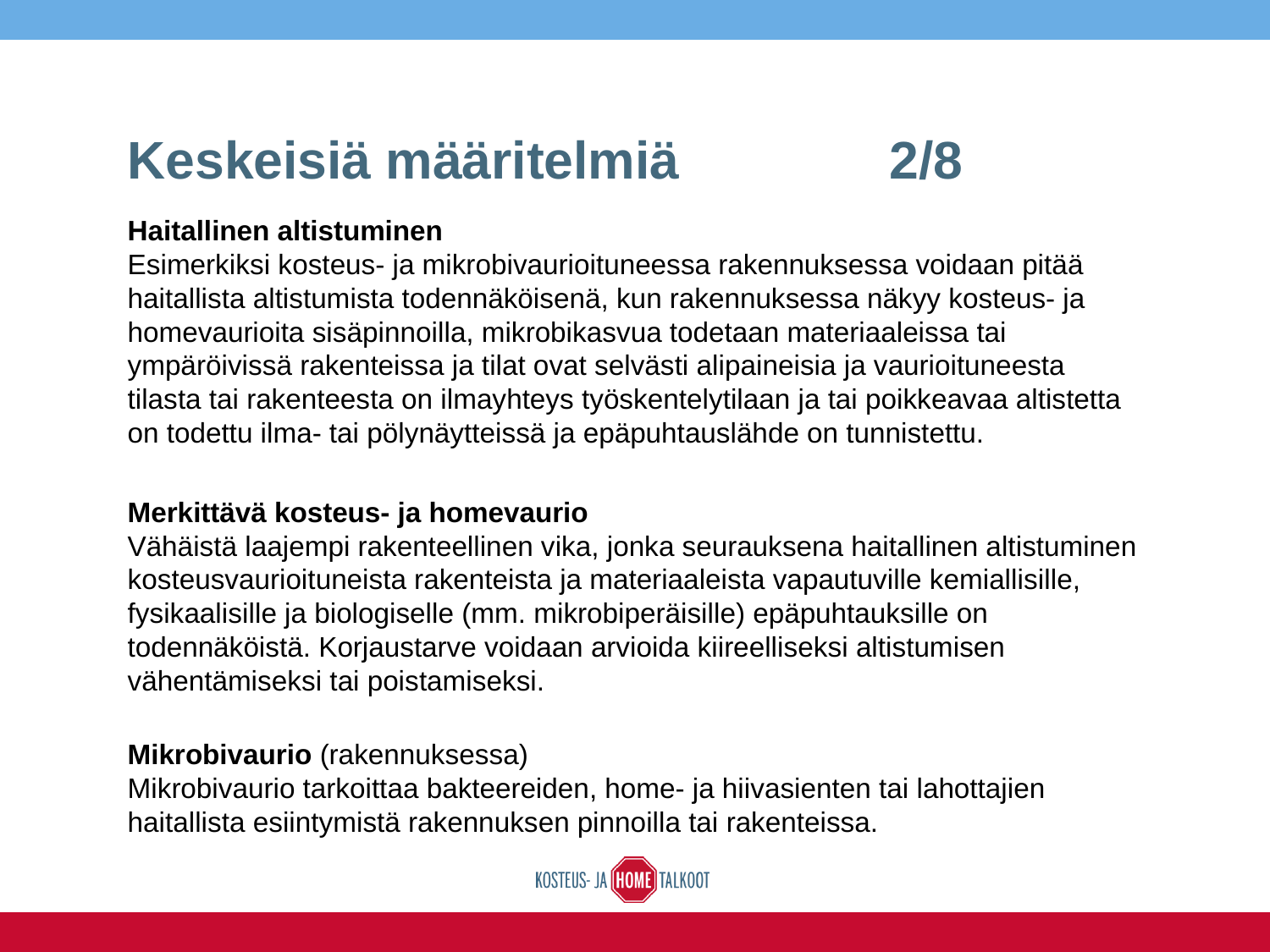

# Keskeisiä määritelmiä 		2/8
Haitallinen altistuminen
Esimerkiksi kosteus- ja mikrobivaurioituneessa rakennuksessa voidaan pitää haitallista altistumista todennäköisenä, kun rakennuksessa näkyy kosteus- ja homevaurioita sisäpinnoilla, mikrobikasvua todetaan materiaaleissa tai ympäröivissä rakenteissa ja tilat ovat selvästi alipaineisia ja vaurioituneesta tilasta tai rakenteesta on ilmayhteys työskentelytilaan ja tai poikkeavaa altistetta on todettu ilma- tai pölynäytteissä ja epäpuhtauslähde on tunnistettu.

Merkittävä kosteus- ja homevaurio
Vähäistä laajempi rakenteellinen vika, jonka seurauksena haitallinen altistuminen kosteusvaurioituneista rakenteista ja materiaaleista vapautuville kemiallisille, fysikaalisille ja biologiselle (mm. mikrobiperäisille) epäpuhtauksille on todennäköistä. Korjaustarve voidaan arvioida kiireelliseksi altistumisen vähentämiseksi tai poistamiseksi.
Mikrobivaurio (rakennuksessa)
Mikrobivaurio tarkoittaa bakteereiden, home- ja hiivasienten tai lahottajien haitallista esiintymistä rakennuksen pinnoilla tai rakenteissa.